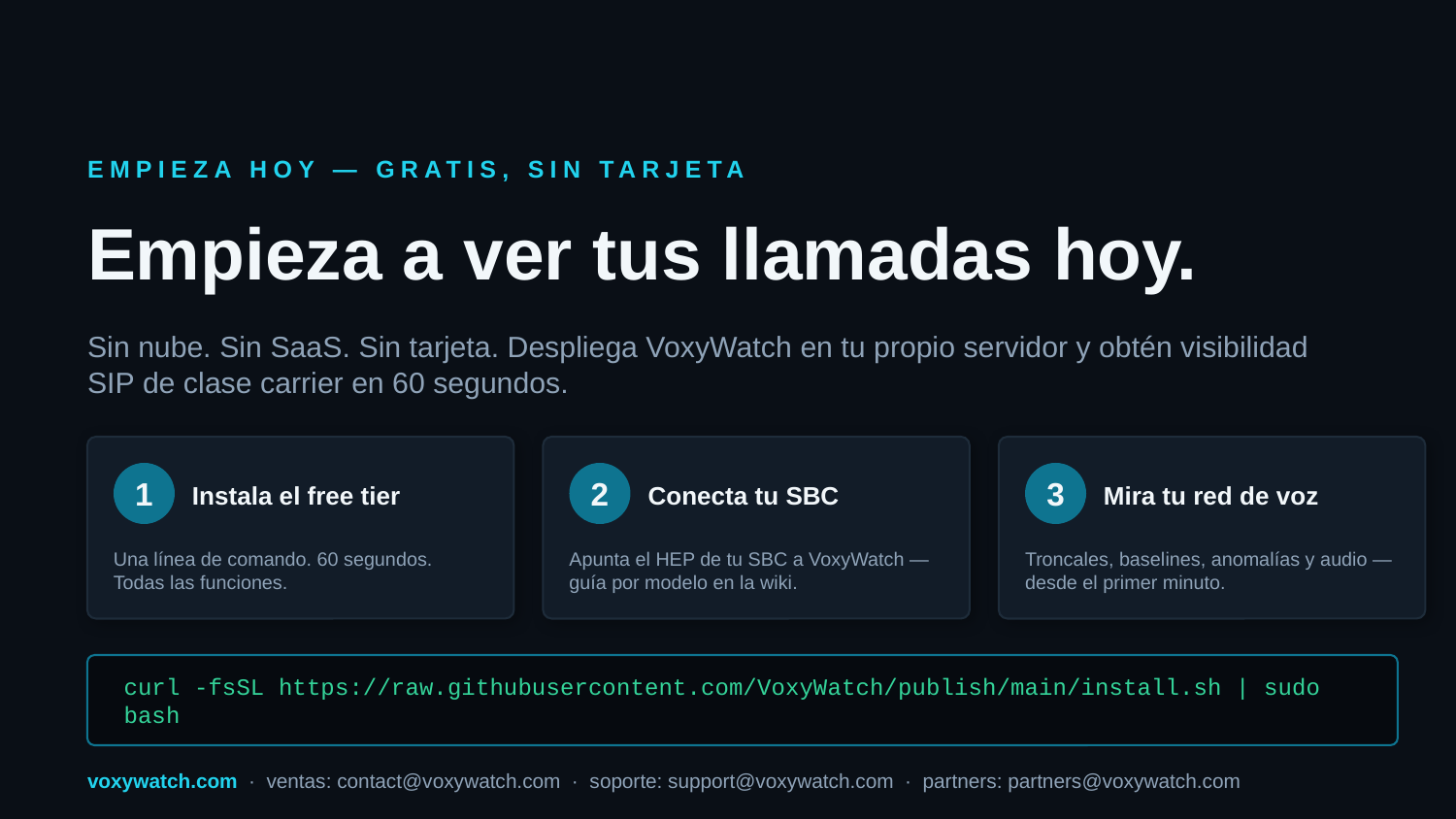

EMPIEZA HOY — GRATIS, SIN TARJETA
Empieza a ver tus llamadas hoy.
Sin nube. Sin SaaS. Sin tarjeta. Despliega VoxyWatch en tu propio servidor y obtén visibilidad SIP de clase carrier en 60 segundos.

1

2

3
Instala el free tier
Conecta tu SBC
Mira tu red de voz
Una línea de comando. 60 segundos. Todas las funciones.
Apunta el HEP de tu SBC a VoxyWatch — guía por modelo en la wiki.
Troncales, baselines, anomalías y audio — desde el primer minuto.

curl -fsSL https://raw.githubusercontent.com/VoxyWatch/publish/main/install.sh | sudo bash
voxywatch.com  ·  ventas: contact@voxywatch.com  ·  soporte: support@voxywatch.com  ·  partners: partners@voxywatch.com